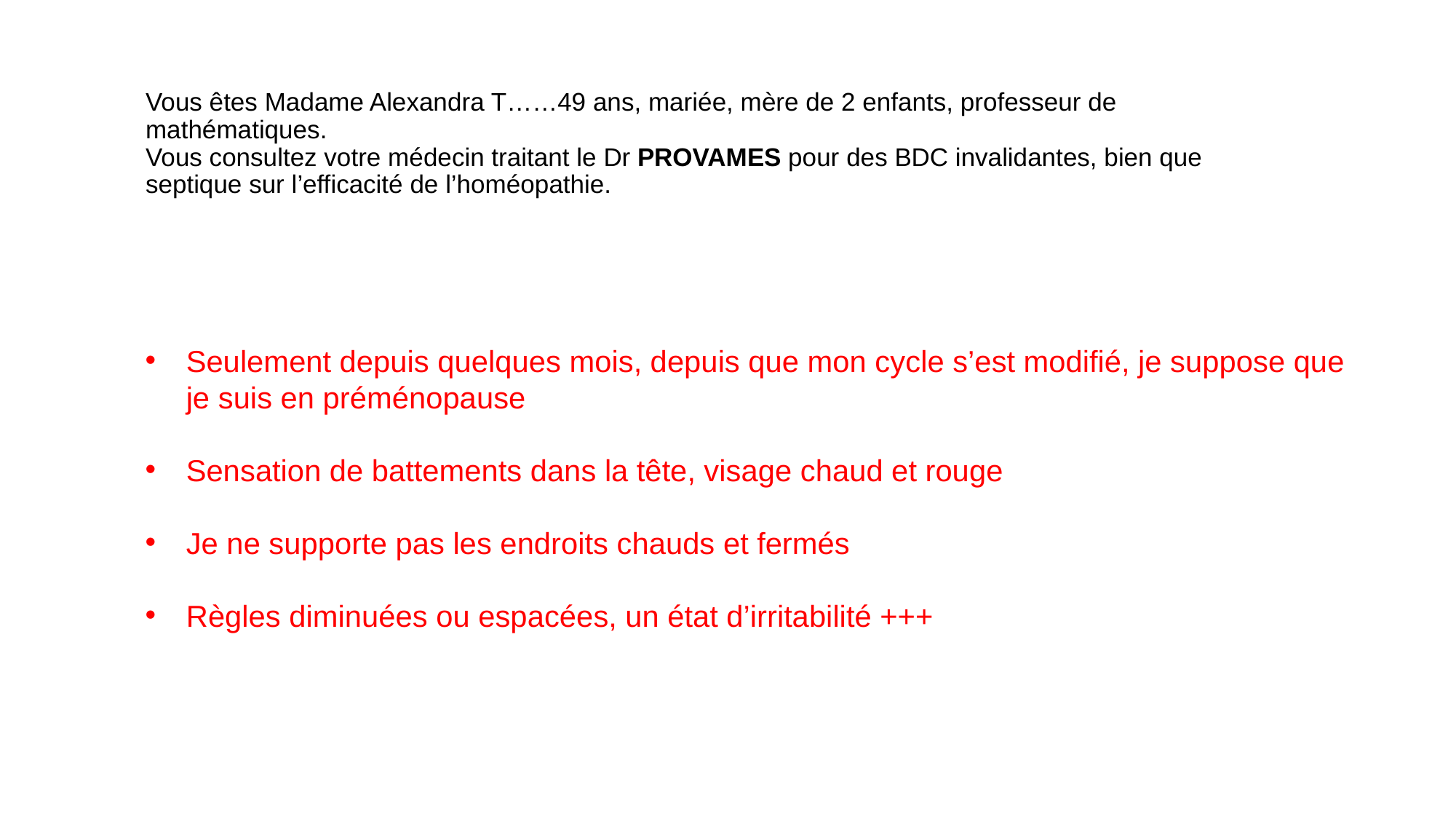

# Vous êtes Madame Alexandra T……49 ans, mariée, mère de 2 enfants, professeur de mathématiques. Vous consultez votre médecin traitant le Dr PROVAMES pour des BDC invalidantes, bien que septique sur l’efficacité de l’homéopathie.
Seulement depuis quelques mois, depuis que mon cycle s’est modifié, je suppose que je suis en préménopause

Sensation de battements dans la tête, visage chaud et rouge

Je ne supporte pas les endroits chauds et fermés

Règles diminuées ou espacées, un état d’irritabilité +++